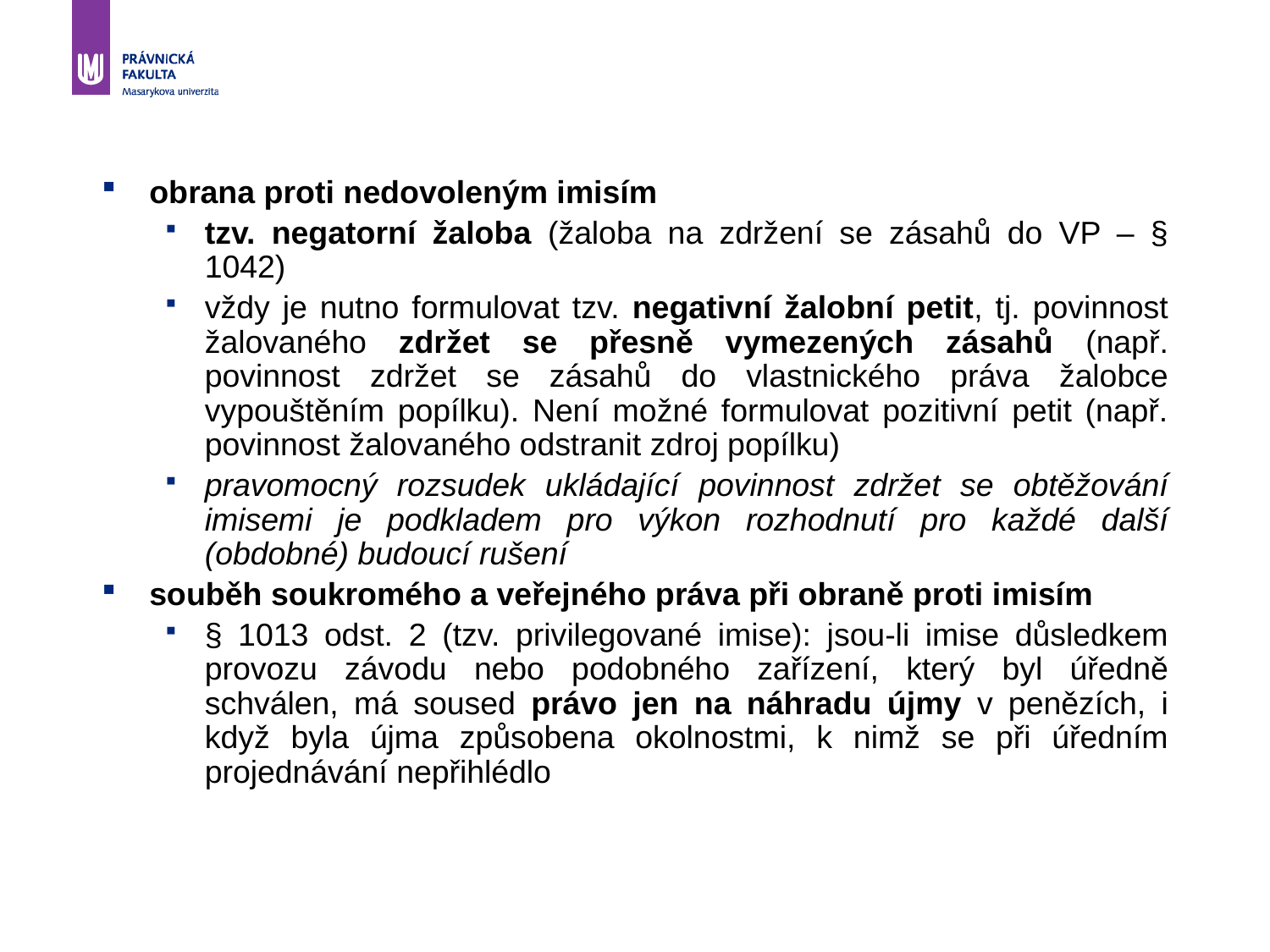

obrana proti nedovoleným imisím
tzv. negatorní žaloba (žaloba na zdržení se zásahů do VP – § 1042)
vždy je nutno formulovat tzv. negativní žalobní petit, tj. povinnost žalovaného zdržet se přesně vymezených zásahů (např. povinnost zdržet se zásahů do vlastnického práva žalobce vypouštěním popílku). Není možné formulovat pozitivní petit (např. povinnost žalovaného odstranit zdroj popílku)
pravomocný rozsudek ukládající povinnost zdržet se obtěžování imisemi je podkladem pro výkon rozhodnutí pro každé další (obdobné) budoucí rušení
souběh soukromého a veřejného práva při obraně proti imisím
§ 1013 odst. 2 (tzv. privilegované imise): jsou-li imise důsledkem provozu závodu nebo podobného zařízení, který byl úředně schválen, má soused právo jen na náhradu újmy v penězích, i když byla újma způsobena okolnostmi, k nimž se při úředním projednávání nepřihlédlo